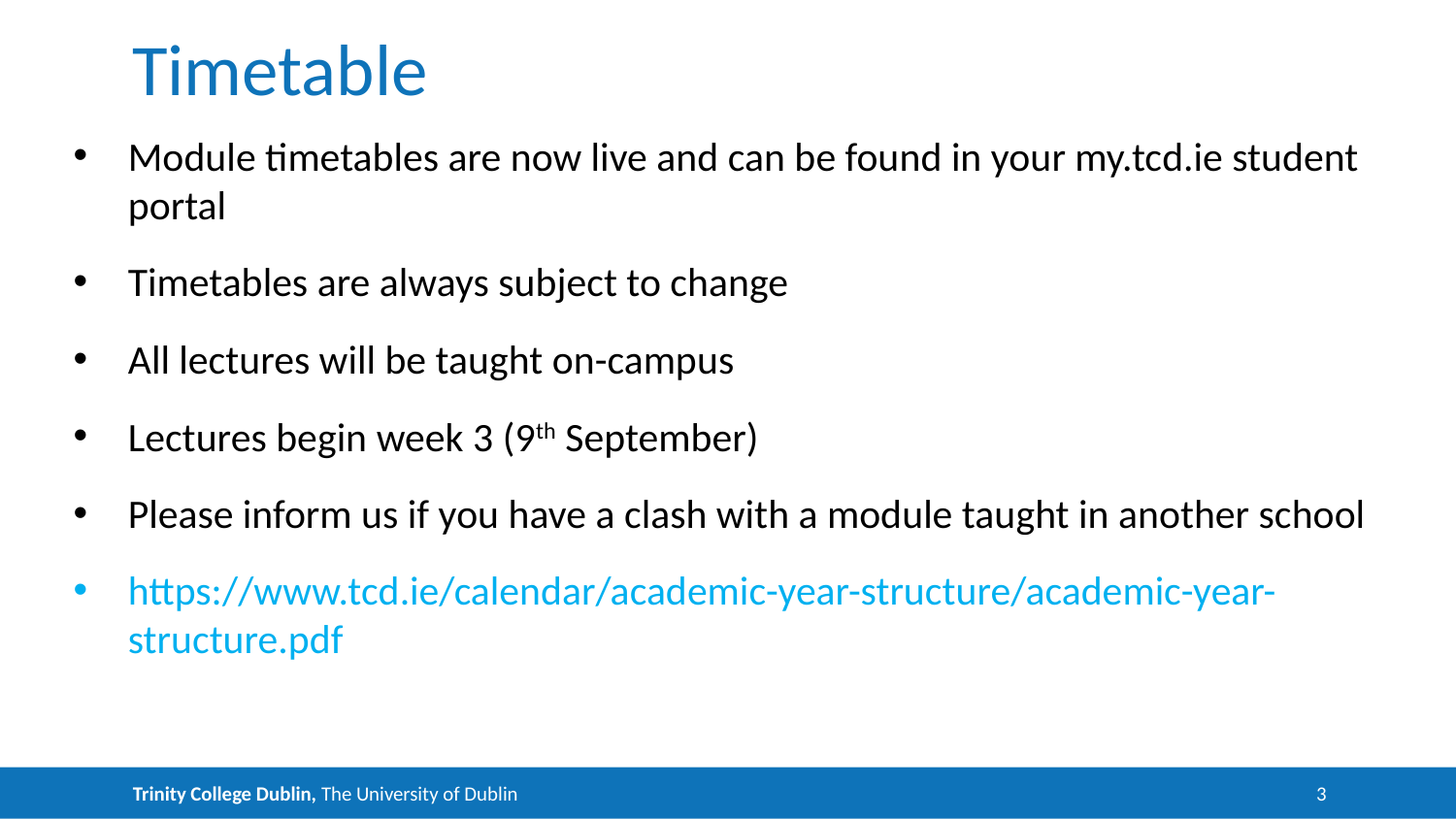

# Timetable
Module timetables are now live and can be found in your my.tcd.ie student portal
Timetables are always subject to change
All lectures will be taught on-campus
Lectures begin week 3 (9th September)
Please inform us if you have a clash with a module taught in another school
https://www.tcd.ie/calendar/academic-year-structure/academic-year-structure.pdf